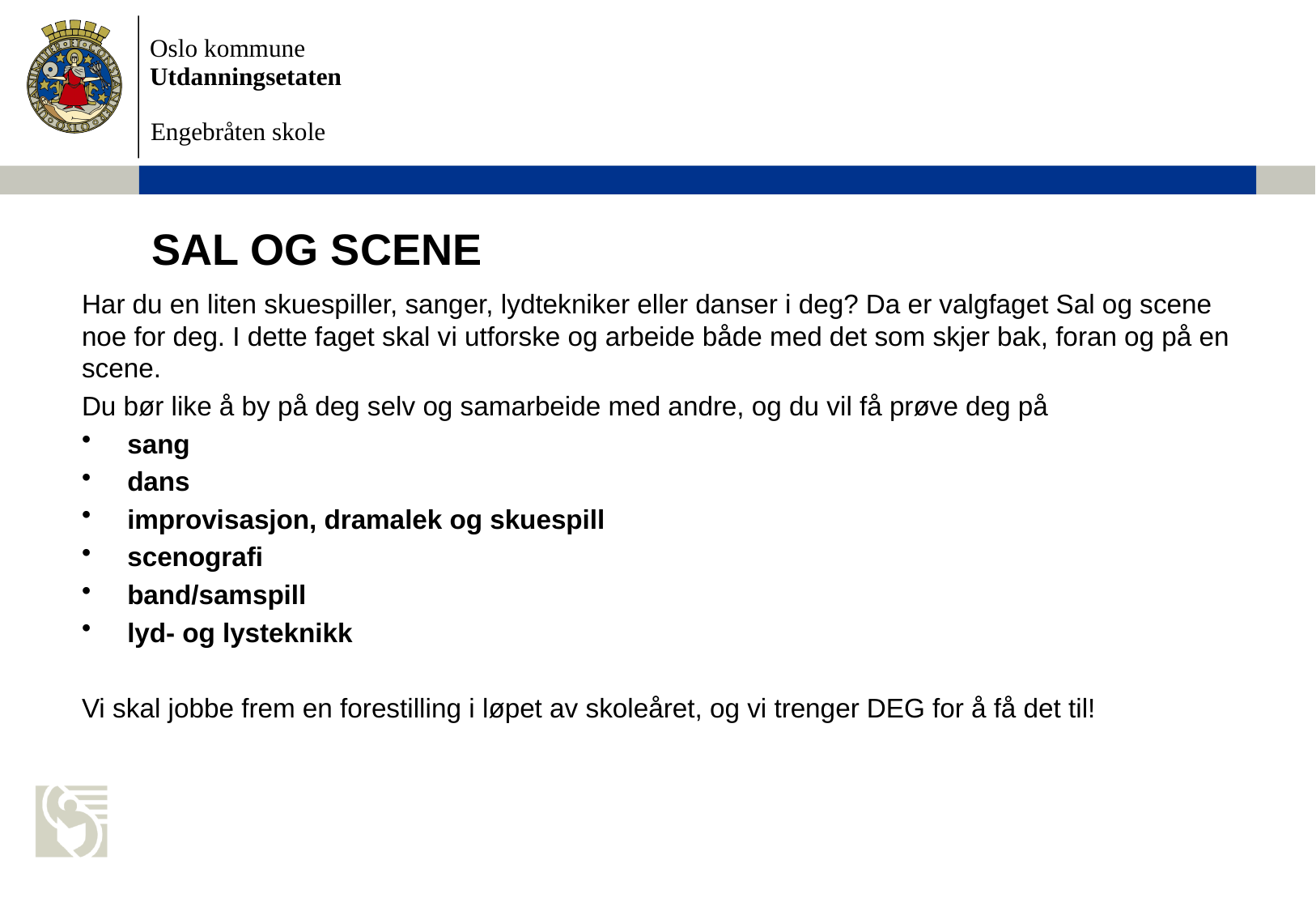

# Sal og scene
Har du en liten skuespiller, sanger, lydtekniker eller danser i deg? Da er valgfaget Sal og scene noe for deg. I dette faget skal vi utforske og arbeide både med det som skjer bak, foran og på en scene.
Du bør like å by på deg selv og samarbeide med andre, og du vil få prøve deg på
sang
dans
improvisasjon, dramalek og skuespill
scenografi
band/samspill
lyd- og lysteknikk

Vi skal jobbe frem en forestilling i løpet av skoleåret, og vi trenger DEG for å få det til!